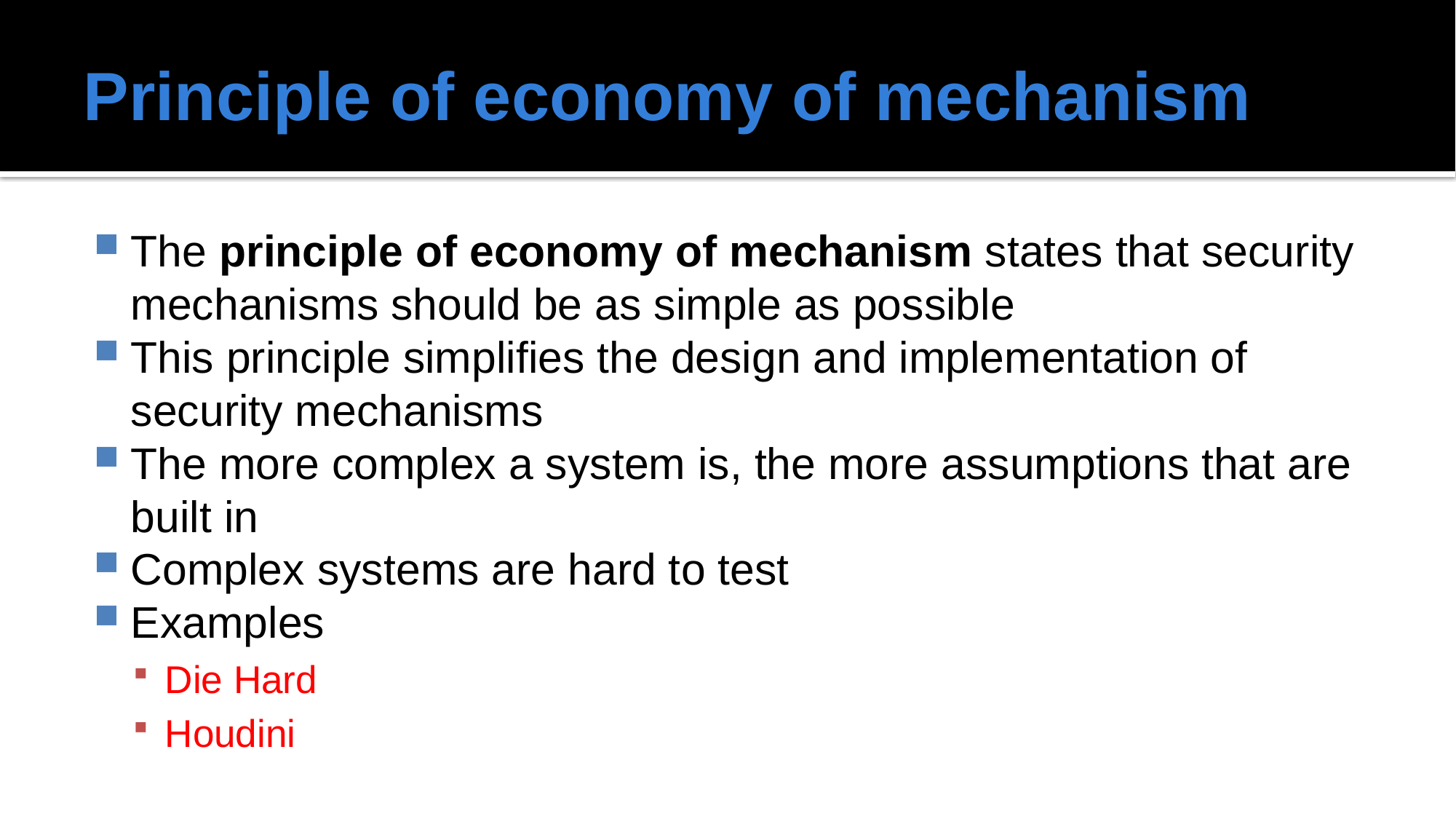

# Principle of economy of mechanism
The principle of economy of mechanism states that security mechanisms should be as simple as possible
This principle simplifies the design and implementation of security mechanisms
The more complex a system is, the more assumptions that are built in
Complex systems are hard to test
Examples
Die Hard
Houdini